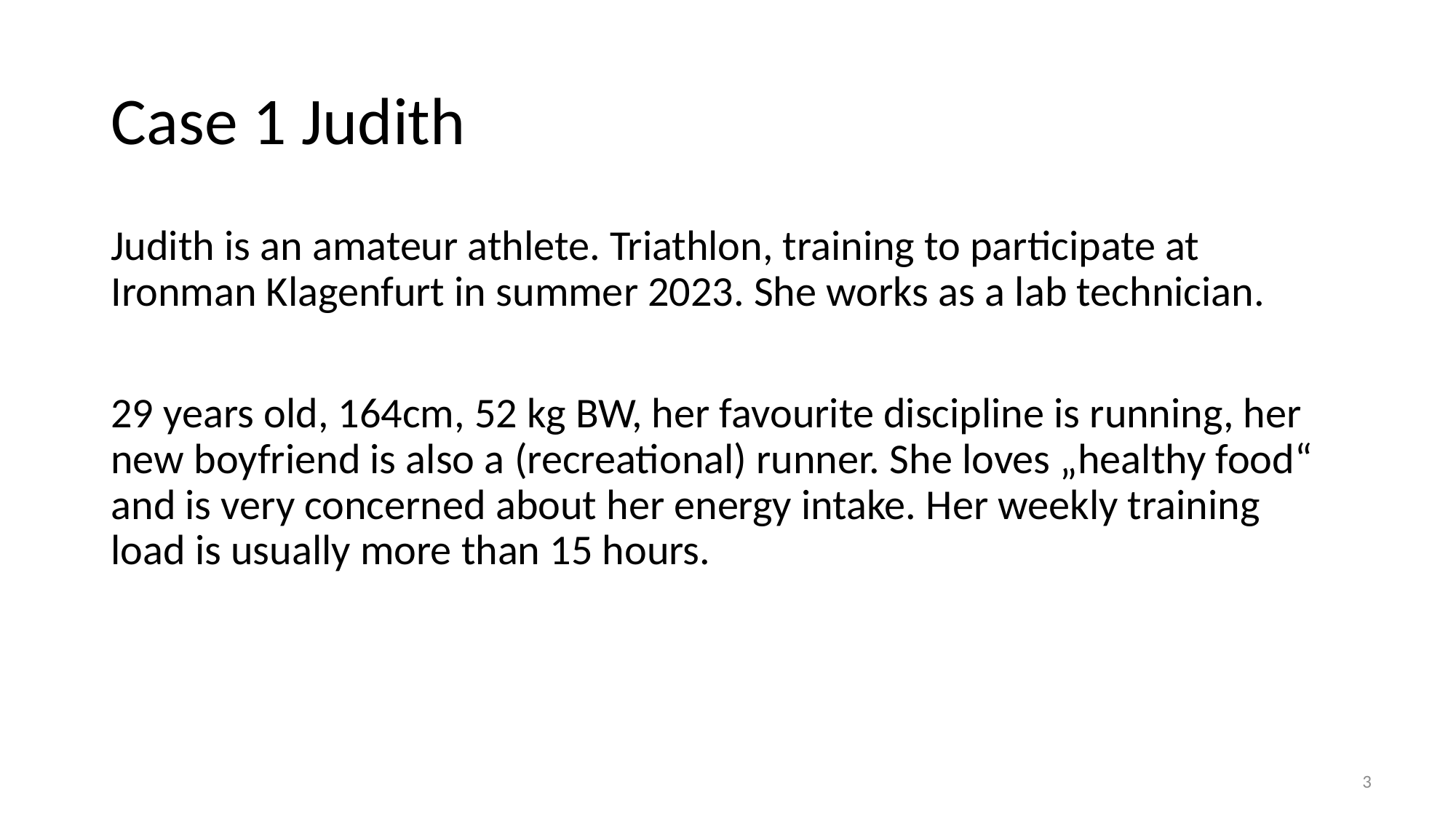

# Case 1 Judith
Judith is an amateur athlete. Triathlon, training to participate at Ironman Klagenfurt in summer 2023. She works as a lab technician.

29 years old, 164cm, 52 kg BW, her favourite discipline is running, her new boyfriend is also a (recreational) runner. She loves „healthy food“ and is very concerned about her energy intake. Her weekly training load is usually more than 15 hours.
3